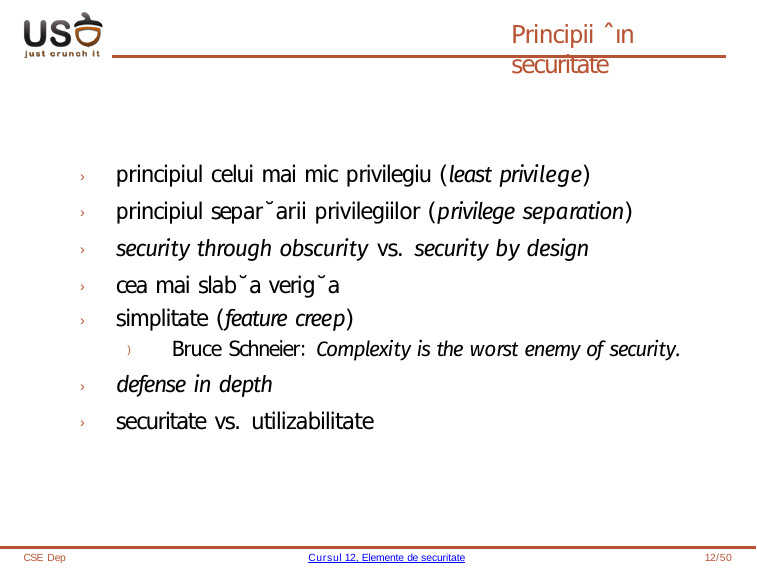

# Principii ˆın securitate

›  principiul celui mai mic privilegiu (least privilege)
›  principiul separ˘arii privilegiilor (privilege separation)
›  security through obscurity vs. security by design
›  cea mai slab˘a verig˘a
›  simplitate (feature creep)
)   Bruce Schneier: Complexity is the worst enemy of security.
›  defense in depth
›  securitate vs. utilizabilitate

CSE Dep
Cursul 12, Elemente de securitate
12/50